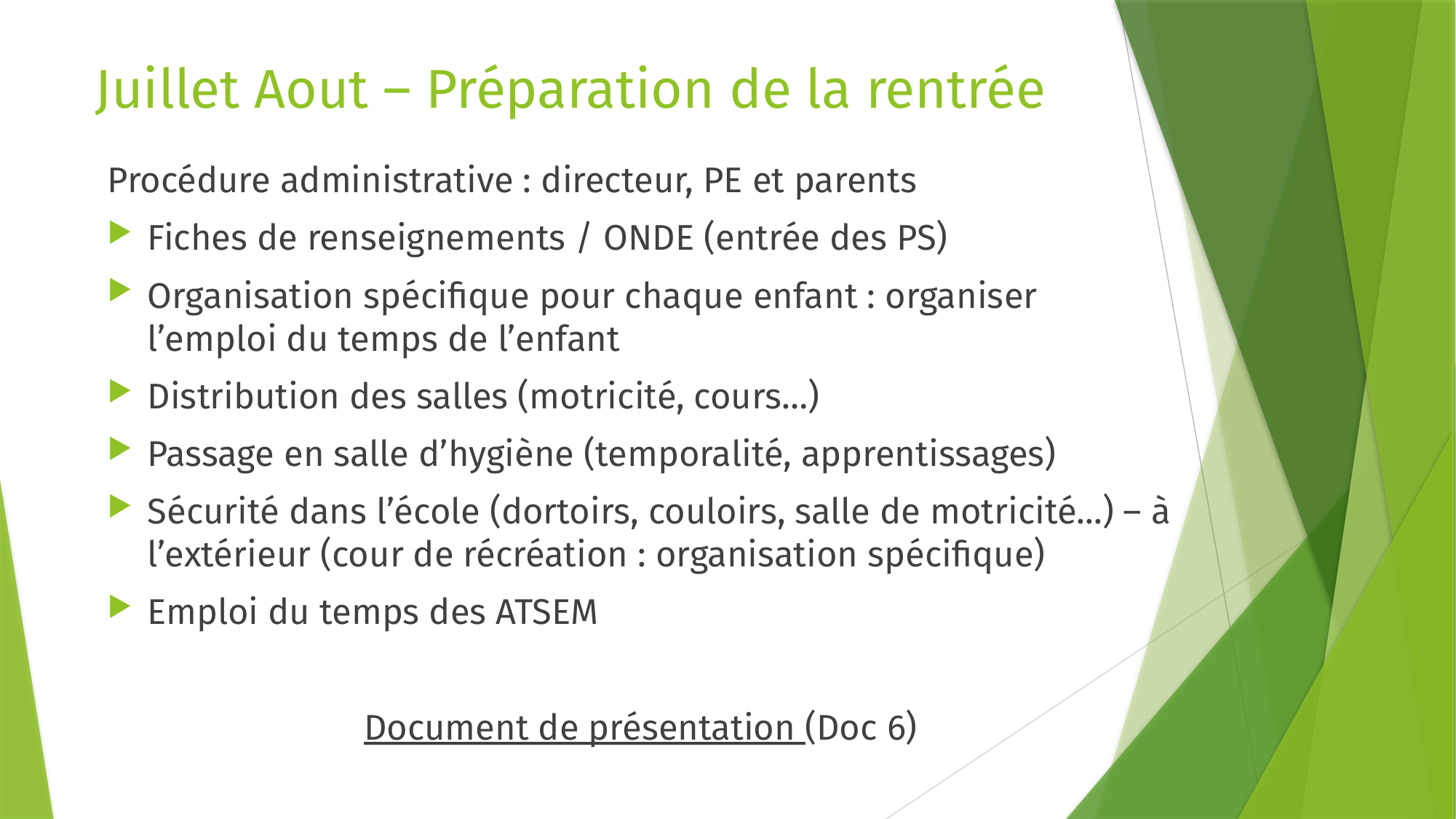

# Juillet Aout – Préparation de la rentrée
Procédure administrative : directeur, PE et parents
Fiches de renseignements / ONDE (entrée des PS)
Organisation spécifique pour chaque enfant : organiser l’emploi du temps de l’enfant
Distribution des salles (motricité, cours…)
Passage en salle d’hygiène (temporalité, apprentissages)
Sécurité dans l’école (dortoirs, couloirs, salle de motricité...) – à l’extérieur (cour de récréation : organisation spécifique)
Emploi du temps des ATSEM

Document de présentation (Doc 6)